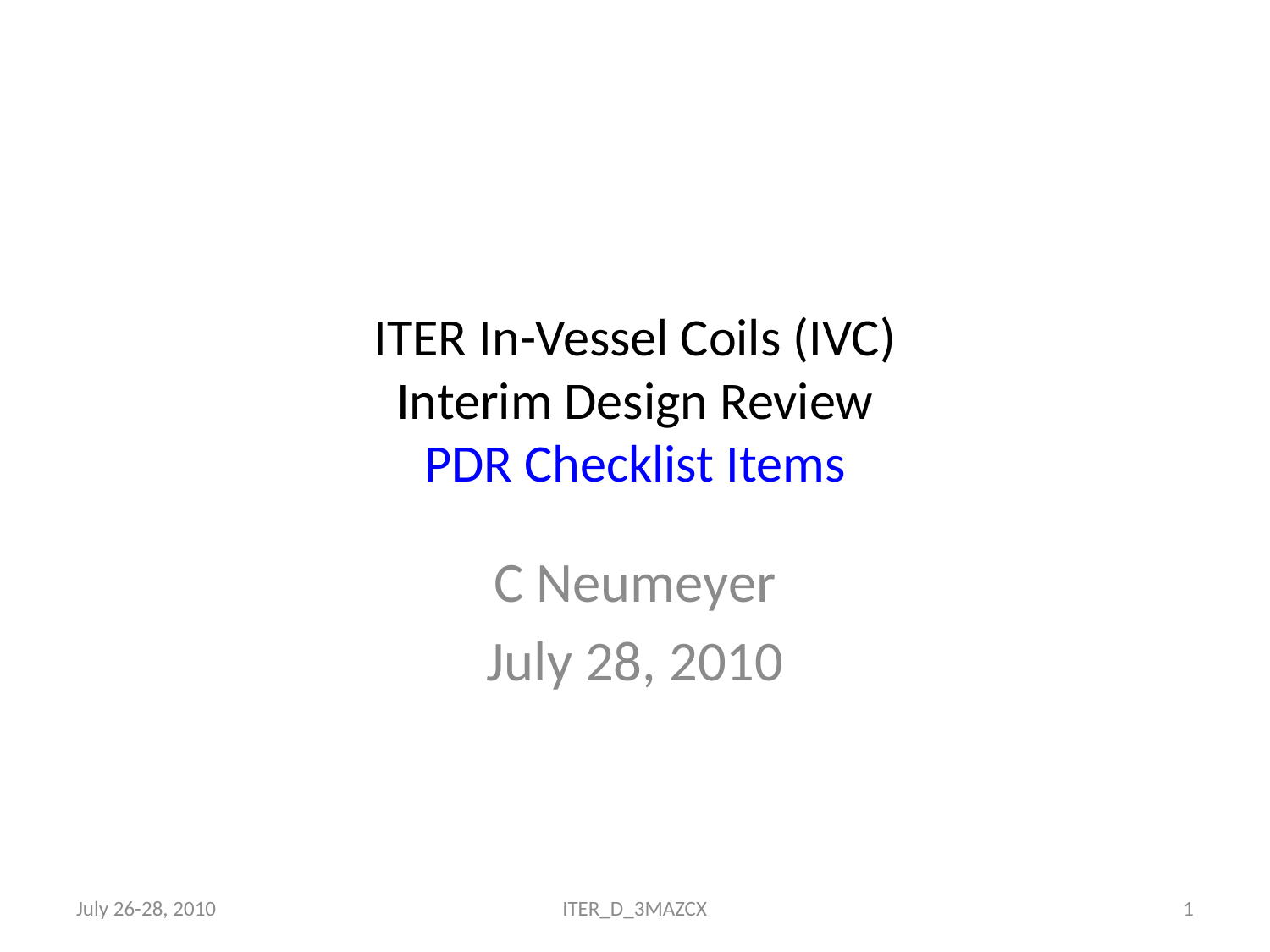

# ITER In-Vessel Coils (IVC) Interim Design Review PDR Checklist Items
C Neumeyer
July 28, 2010
July 26-28, 2010
ITER_D_3MAZCX
1